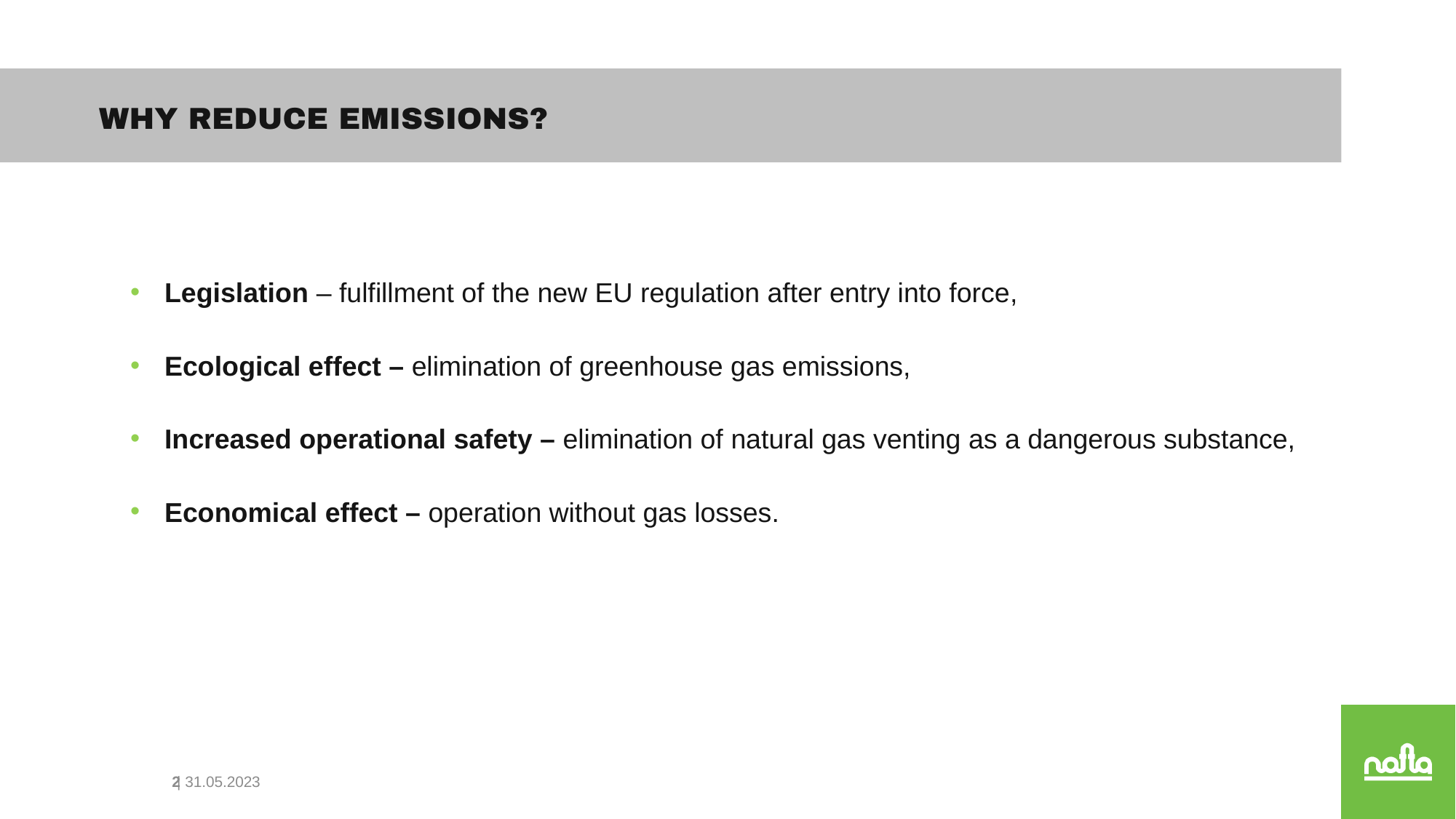

why reduce emissions?
Legislation – fulfillment of the new EU regulation after entry into force,
Ecological effect – elimination of greenhouse gas emissions,
Increased operational safety – elimination of natural gas venting as a dangerous substance,
Economical effect – operation without gas losses.
2
| 31.05.2023